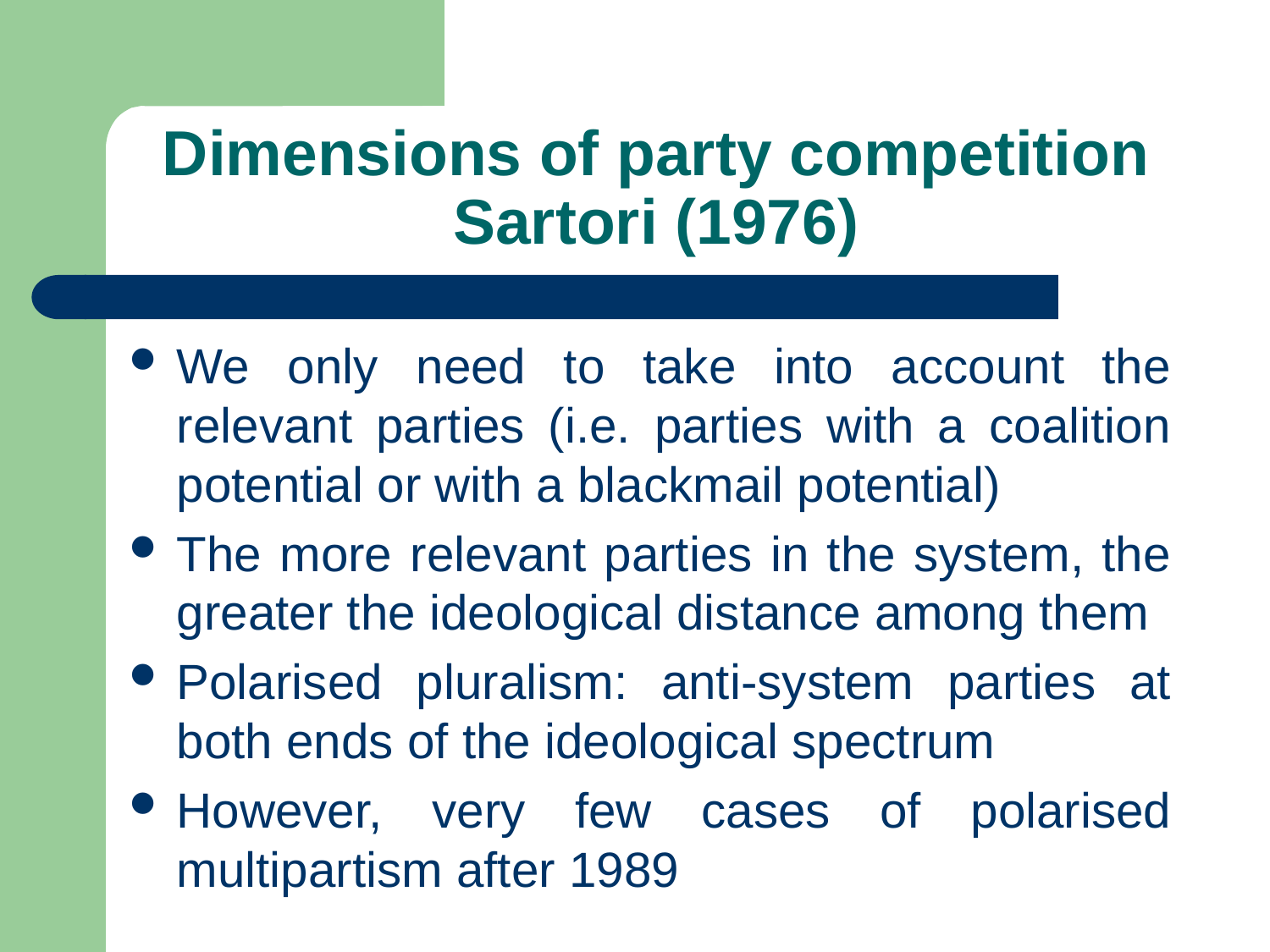

# Dimensions of party competition Sartori (1976)
We only need to take into account the relevant parties (i.e. parties with a coalition potential or with a blackmail potential)
The more relevant parties in the system, the greater the ideological distance among them
Polarised pluralism: anti-system parties at both ends of the ideological spectrum
However, very few cases of polarised multipartism after 1989